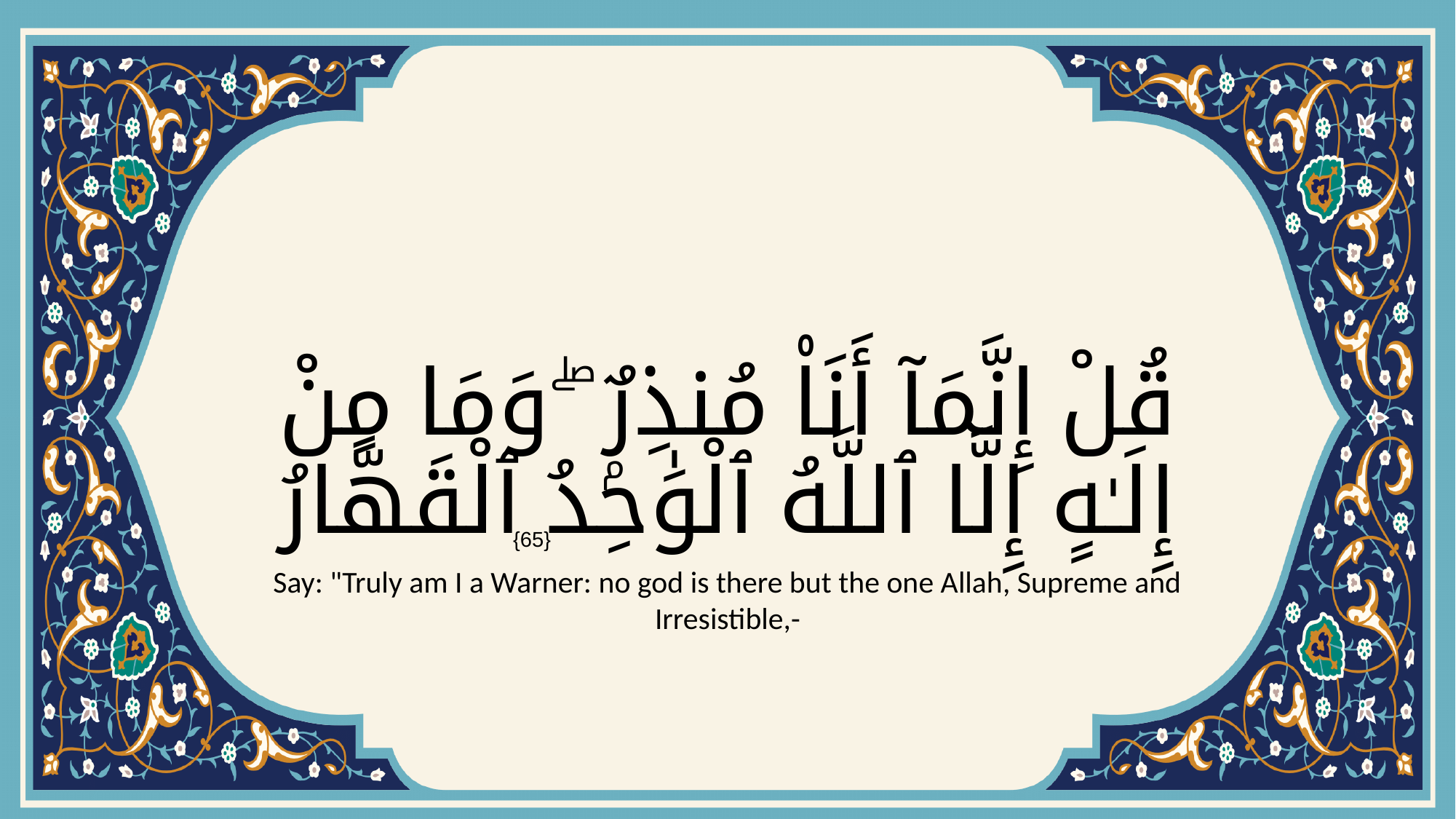

# قُلْ إِنَّمَآ أَنَا۠ مُنذِرٌۭ ۖ وَمَا مِنْ إِلَـٰهٍ إِلَّا ٱللَّهُ ٱلْوَٰحِدُ ٱلْقَهَّارُ
{65}
Say: "Truly am I a Warner: no god is there but the one Allah, Supreme and Irresistible,-